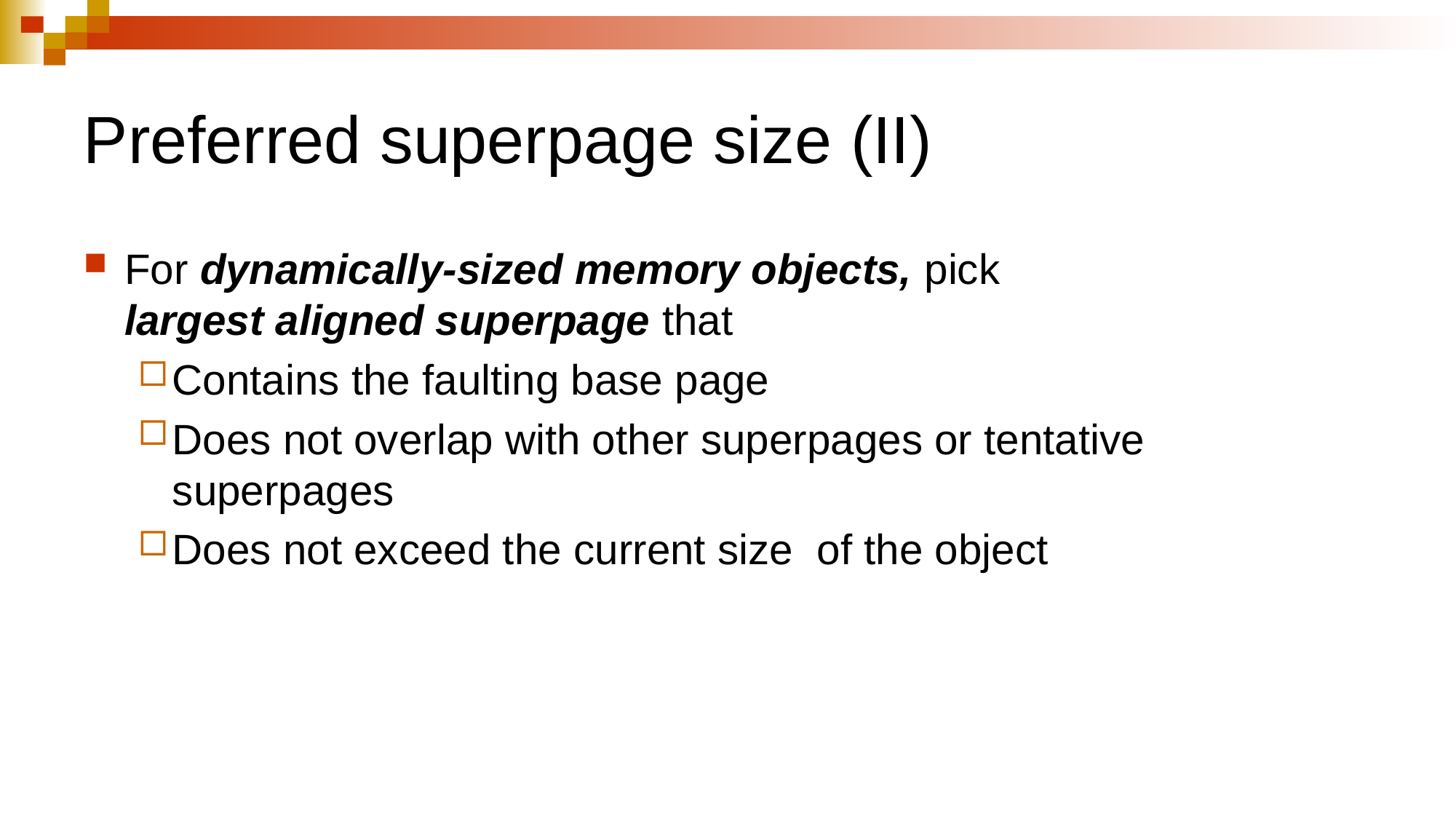

# Preferred superpage size (II)
For dynamically-sized memory objects, pick
largest aligned superpage that
Contains the faulting base page
Does not overlap with other superpages or tentative superpages
Does not exceed the current size  of the object